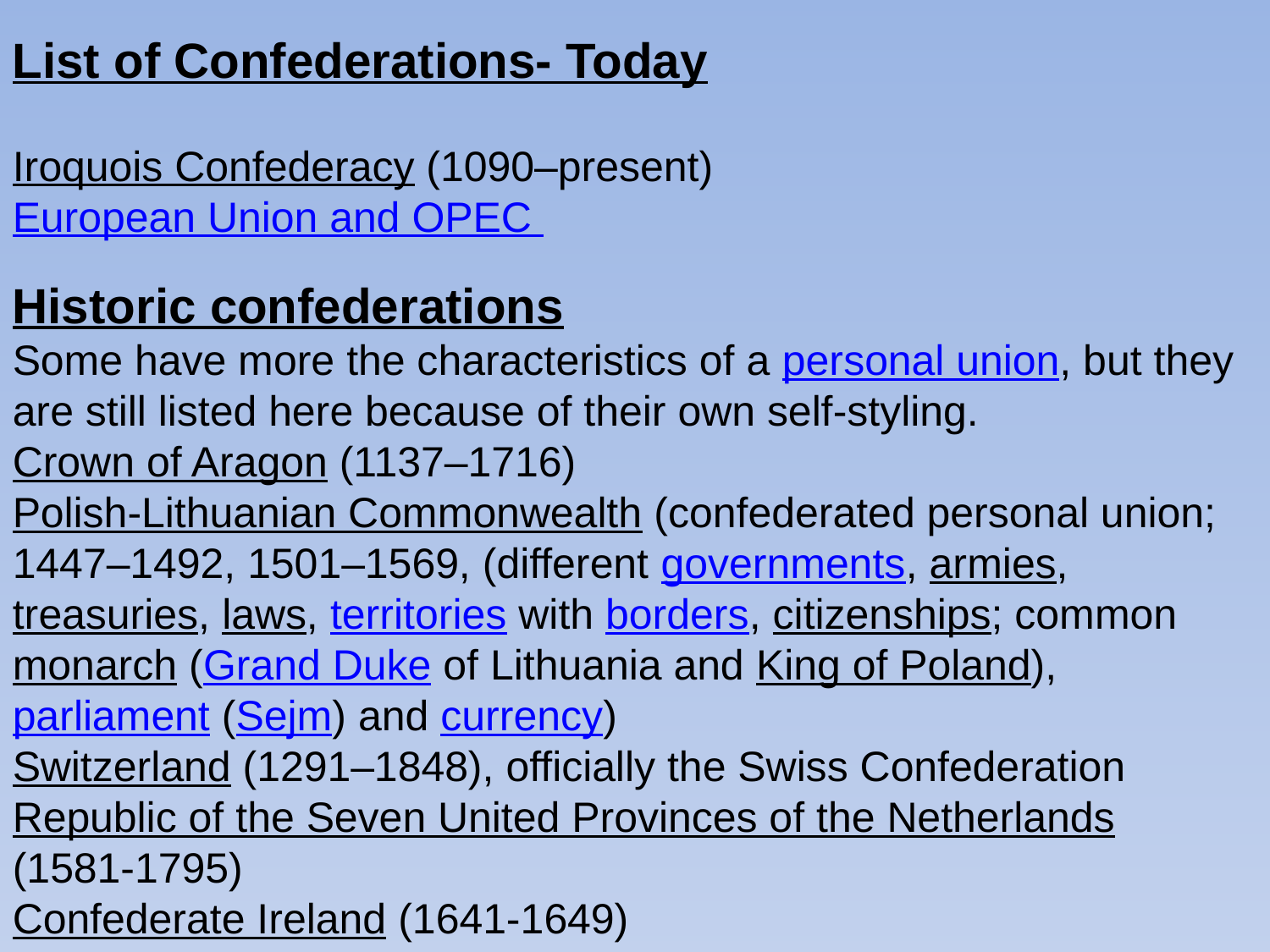

List of Confederations- Today

Iroquois Confederacy (1090–present)
European Union and OPEC

Historic confederations
Some have more the characteristics of a personal union, but they are still listed here because of their own self-styling.
Crown of Aragon (1137–1716)
Polish-Lithuanian Commonwealth (confederated personal union; 1447–1492, 1501–1569, (different governments, armies, treasuries, laws, territories with borders, citizenships; common monarch (Grand Duke of Lithuania and King of Poland), parliament (Sejm) and currency)
Switzerland (1291–1848), officially the Swiss Confederation
Republic of the Seven United Provinces of the Netherlands  (1581-1795)
Confederate Ireland (1641-1649)